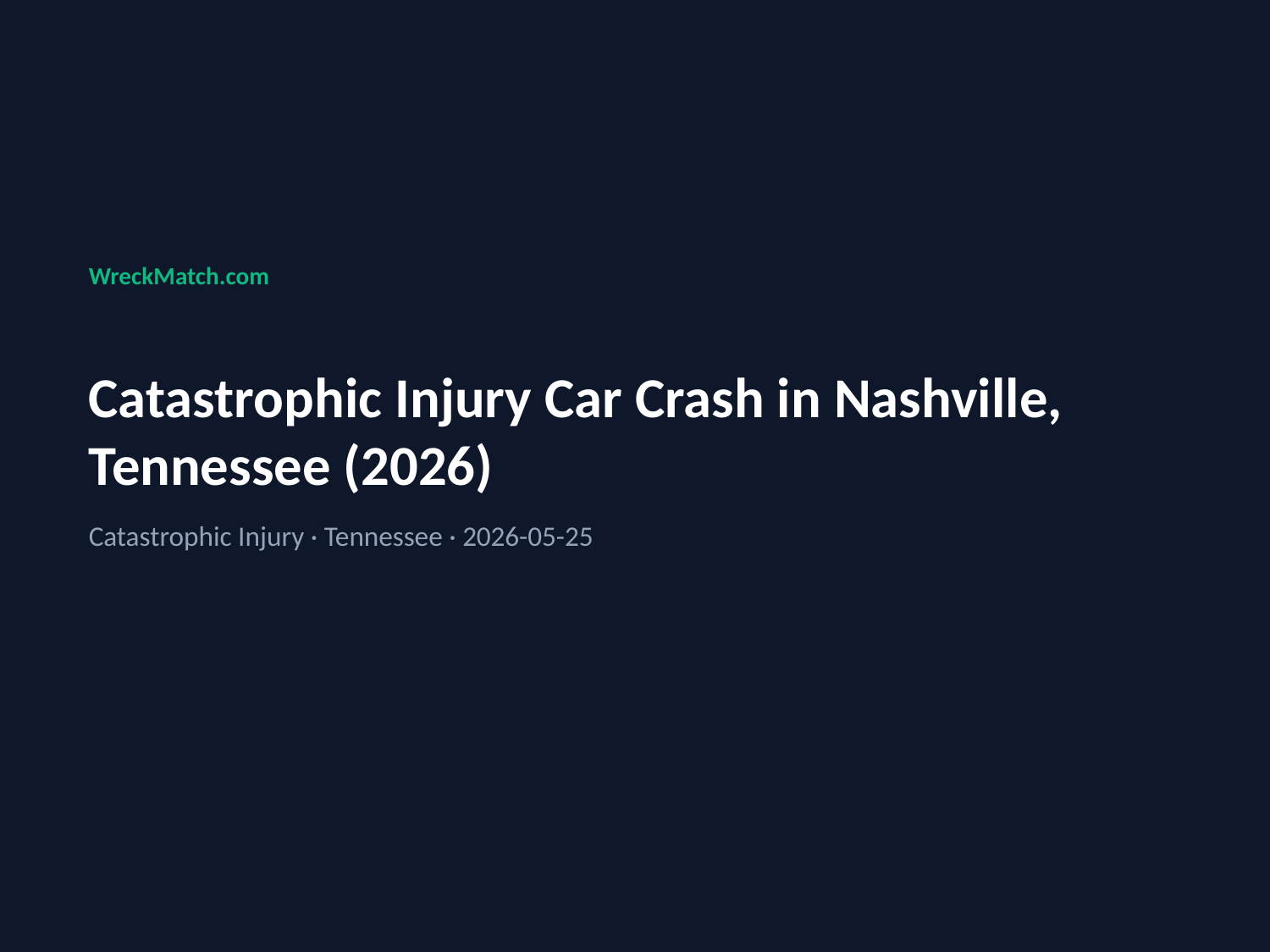

WreckMatch.com
Catastrophic Injury Car Crash in Nashville, Tennessee (2026)
Catastrophic Injury · Tennessee · 2026-05-25